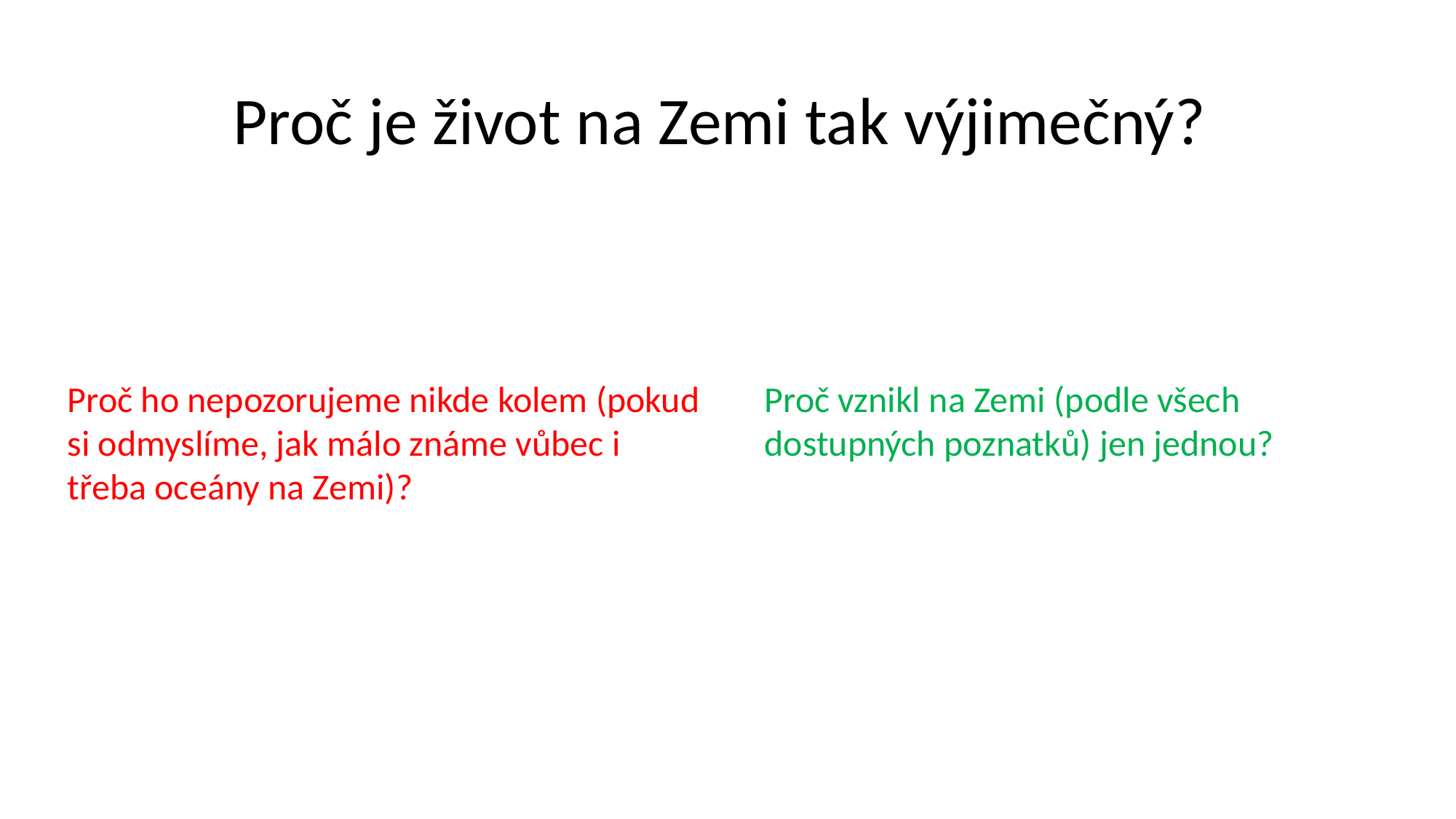

# Proč je život na Zemi tak výjimečný?
Proč ho nepozorujeme nikde kolem (pokud si odmyslíme, jak málo známe vůbec i třeba oceány na Zemi)?
Proč vznikl na Zemi (podle všech dostupných poznatků) jen jednou?